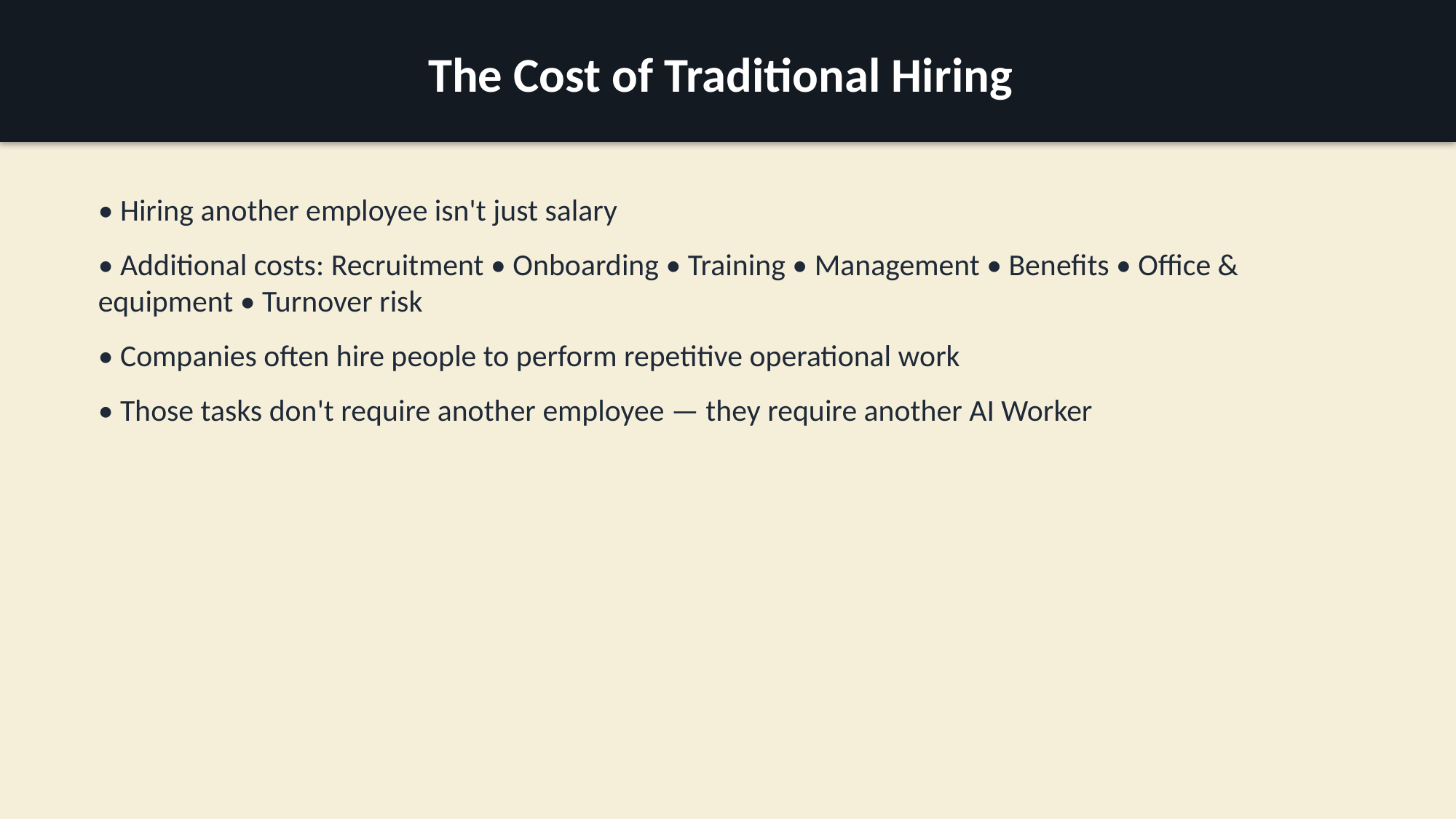

The Cost of Traditional Hiring
• Hiring another employee isn't just salary
• Additional costs: Recruitment • Onboarding • Training • Management • Benefits • Office & equipment • Turnover risk
• Companies often hire people to perform repetitive operational work
• Those tasks don't require another employee — they require another AI Worker